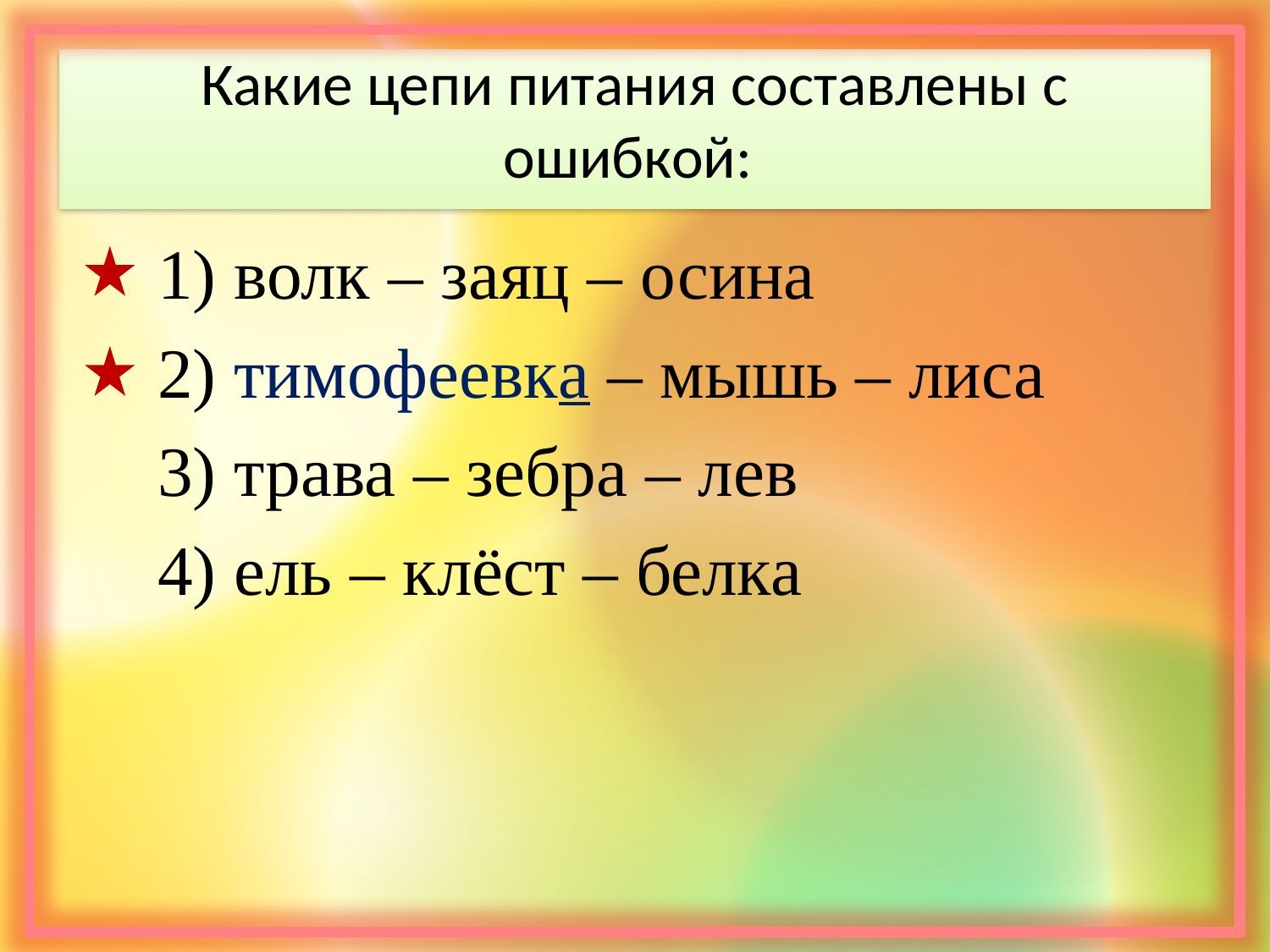

# Какие цепи питания составлены с ошибкой:
1) волк – заяц – осина
2) тимофеевка – мышь – лиса
3) трава – зебра – лев
4) ель – клёст – белка